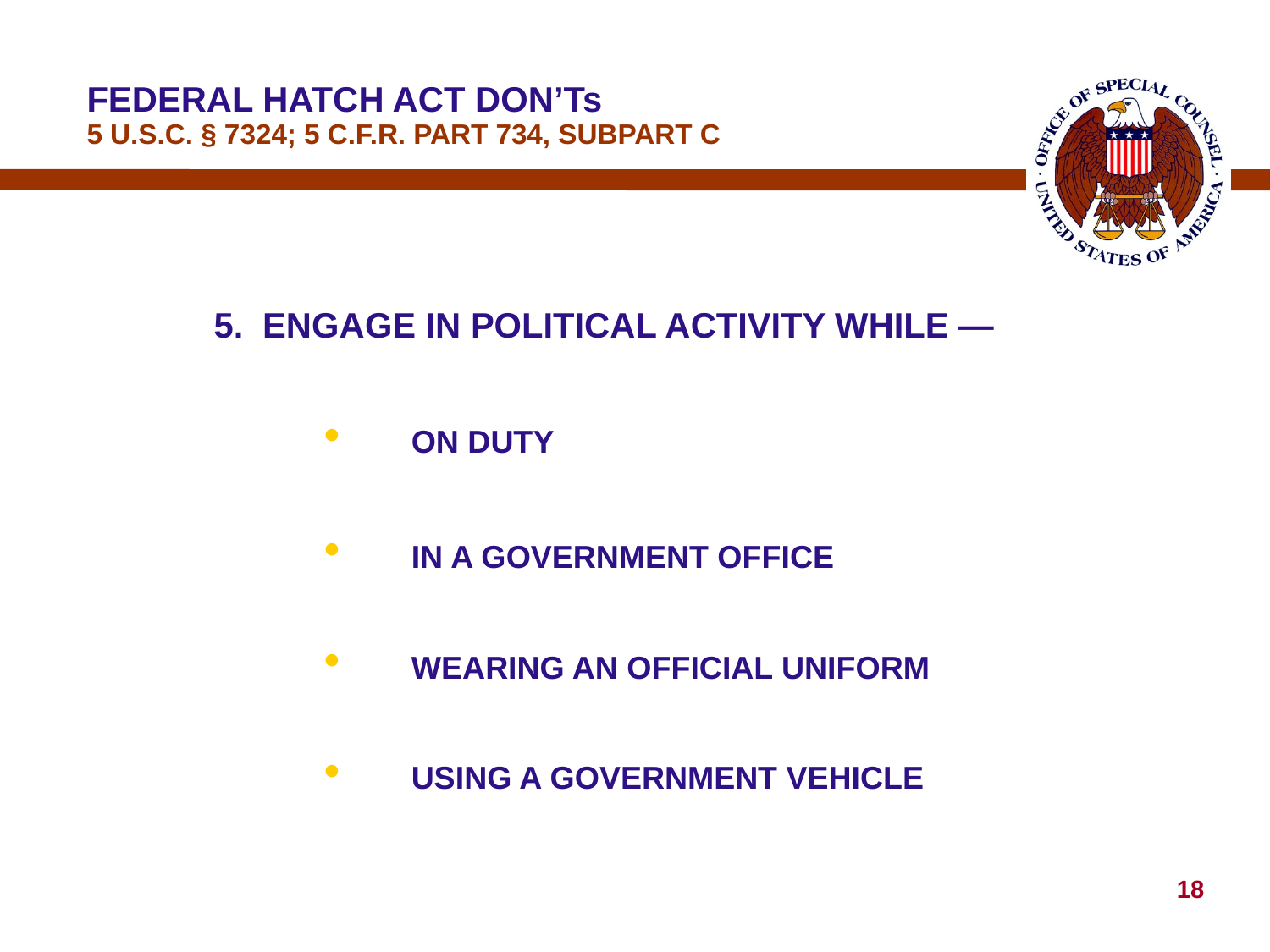

# FEDERAL HATCH ACT DON’Ts 5 U.S.C. § 7324; 5 C.F.R. PART 734, SUBPART C
	5.  ENGAGE IN POLITICAL ACTIVITY WHILE —

ON DUTY

IN A GOVERNMENT OFFICE

WEARING AN OFFICIAL UNIFORM

USING A GOVERNMENT VEHICLE

18